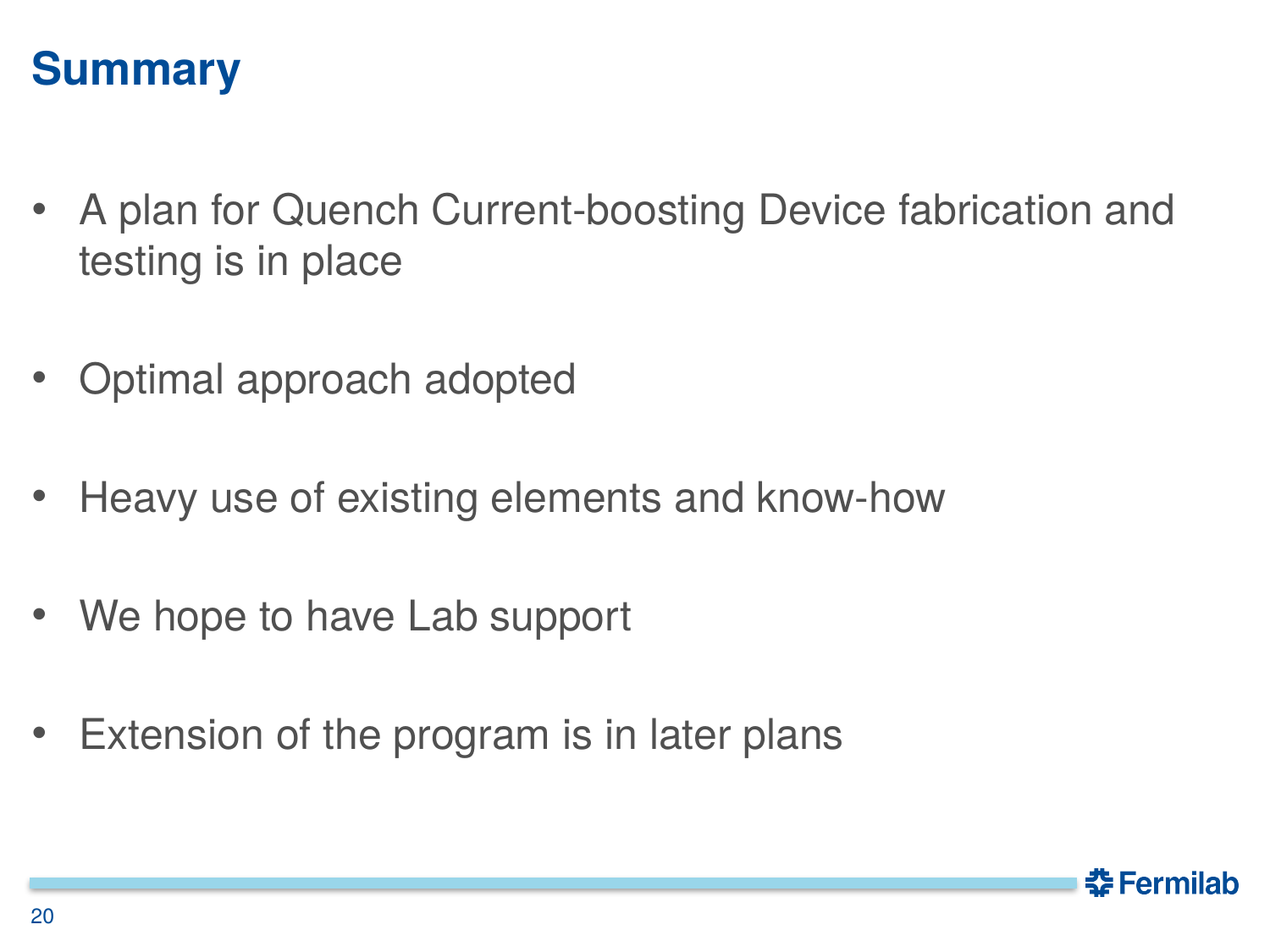

# Summary
A plan for Quench Current-boosting Device fabrication and testing is in place

Optimal approach adopted

Heavy use of existing elements and know-how

We hope to have Lab support

Extension of the program is in later plans

20